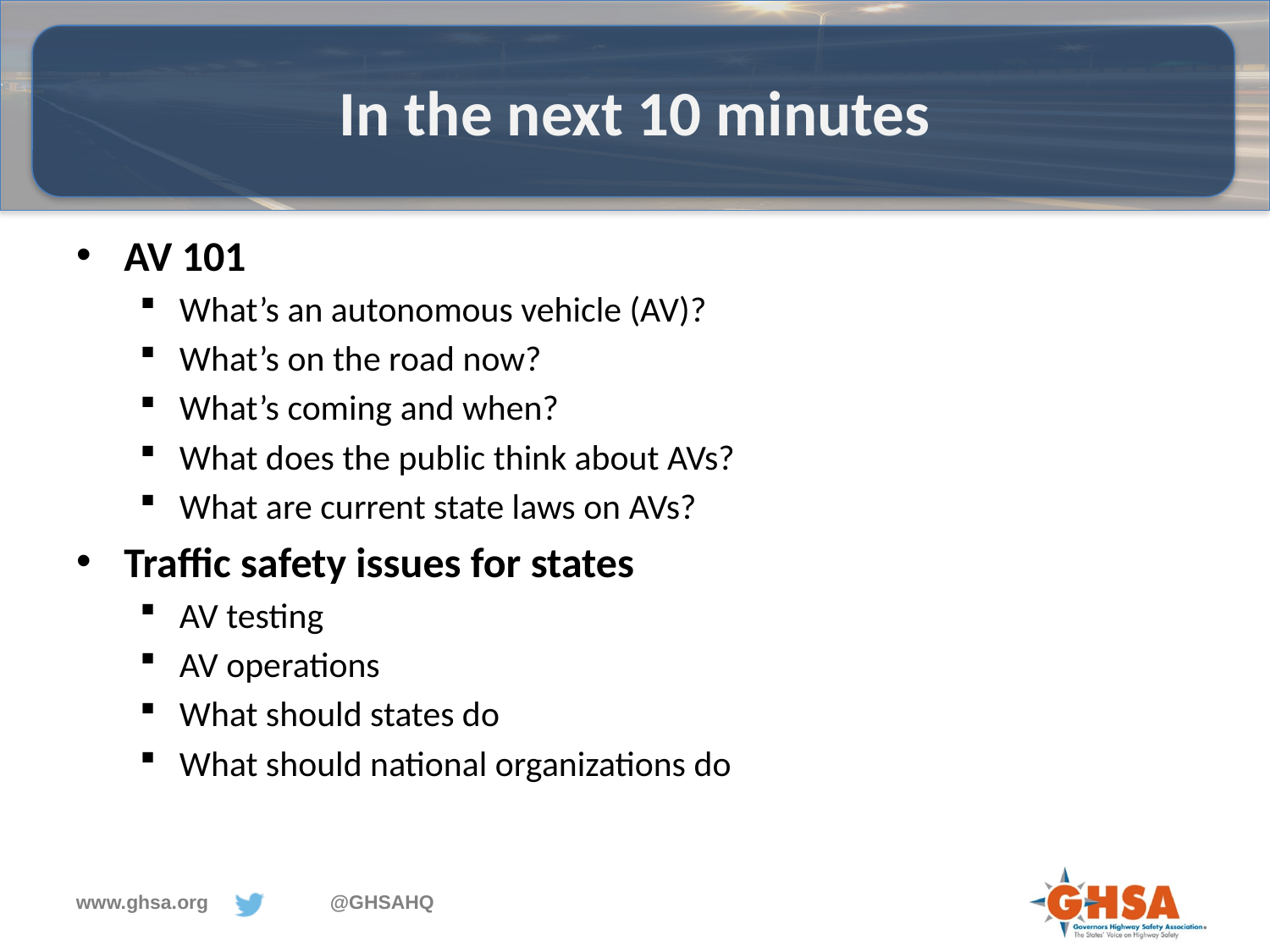

# In the next 10 minutes
AV 101
What’s an autonomous vehicle (AV)?
What’s on the road now?
What’s coming and when?
What does the public think about AVs?
What are current state laws on AVs?
Traffic safety issues for states
AV testing
AV operations
What should states do
What should national organizations do
2